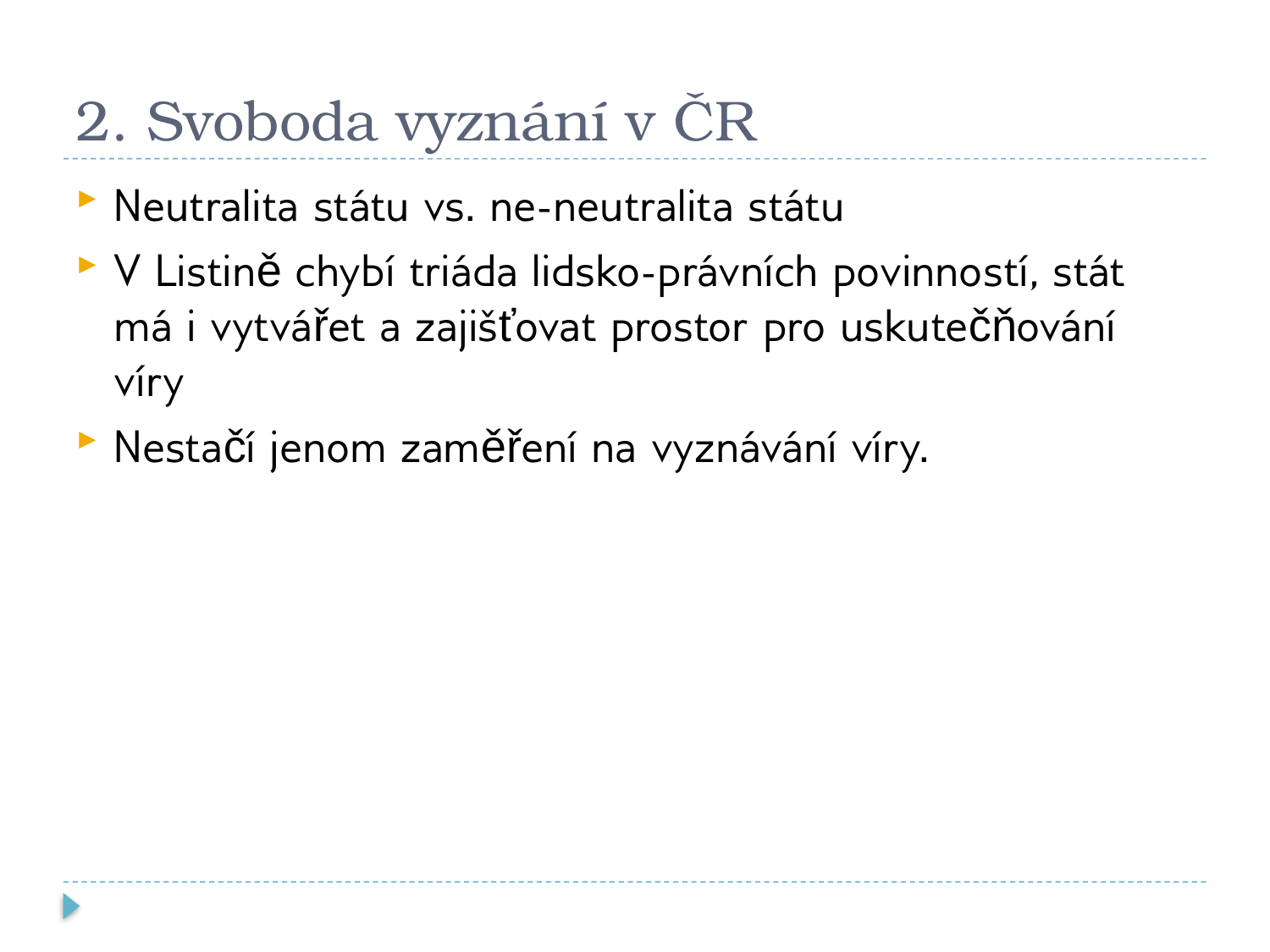

# 2. Svoboda vyznání v ČR
Neutralita státu vs. ne-neutralita státu
V Listině chybí triáda lidsko-právních povinností, stát má i vytvářet a zajišťovat prostor pro uskutečňování víry
Nestačí jenom zaměření na vyznávání víry.